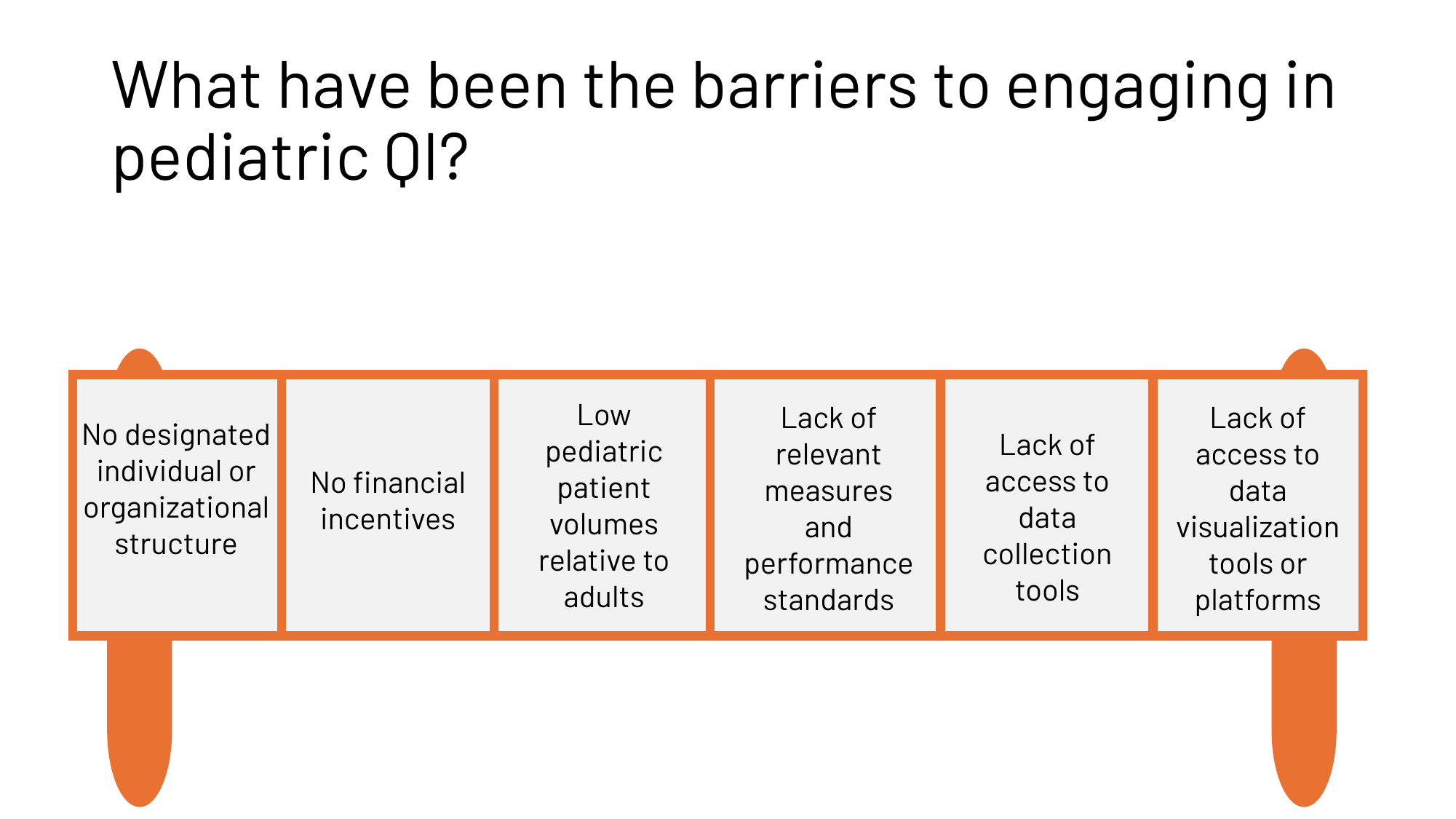

# What have been the barriers to engaging in pediatric QI?

Low pediatric patient volumes relative to adults
Lack of access to data visualization tools or platforms
Lack of relevant measures and performance standards
No designated individual or organizational structure
Lack of access to data collection tools
No financial incentives